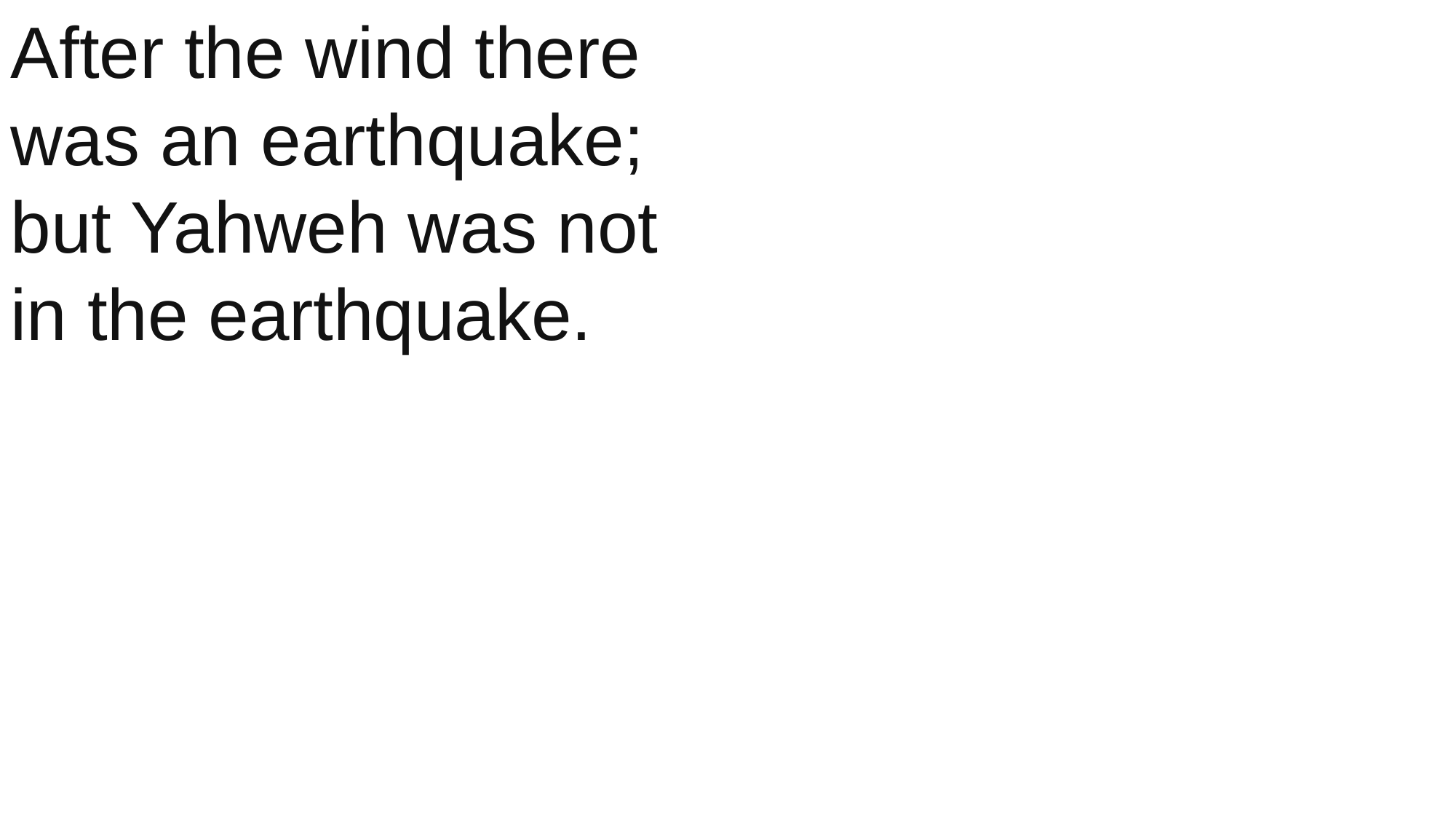

After the wind there was an earthquake; but Yahweh was not in the earthquake.